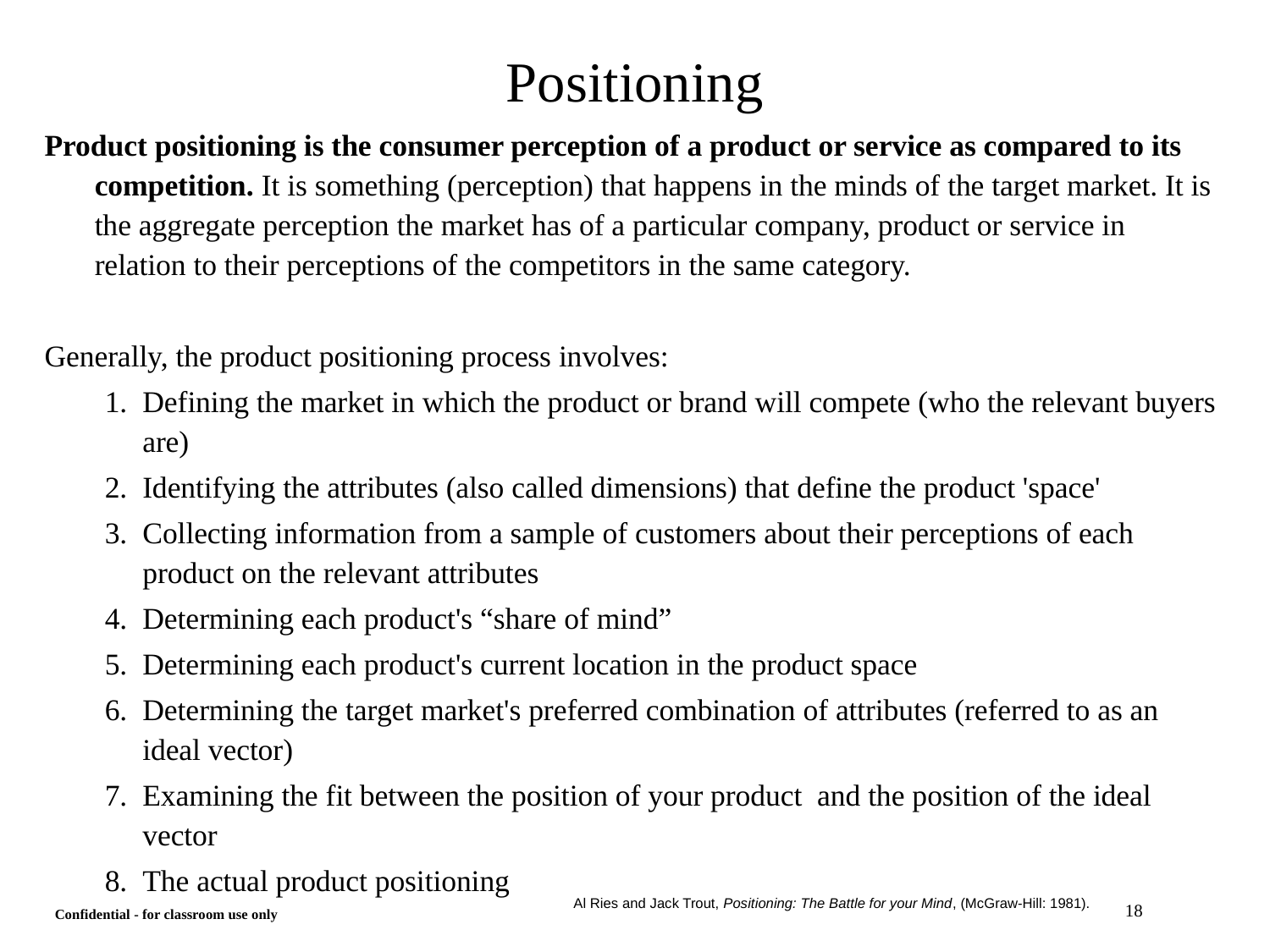

# Positioning
Product positioning is the consumer perception of a product or service as compared to its competition. It is something (perception) that happens in the minds of the target market. It is the aggregate perception the market has of a particular company, product or service in relation to their perceptions of the competitors in the same category.

Generally, the product positioning process involves:
Defining the market in which the product or brand will compete (who the relevant buyers are)
Identifying the attributes (also called dimensions) that define the product 'space'
Collecting information from a sample of customers about their perceptions of each product on the relevant attributes
Determining each product's “share of mind”
Determining each product's current location in the product space
Determining the target market's preferred combination of attributes (referred to as an ideal vector)
Examining the fit between the position of your product  and the position of the ideal vector
The actual product positioning
Al Ries and Jack Trout, Positioning: The Battle for your Mind, (McGraw-Hill: 1981).